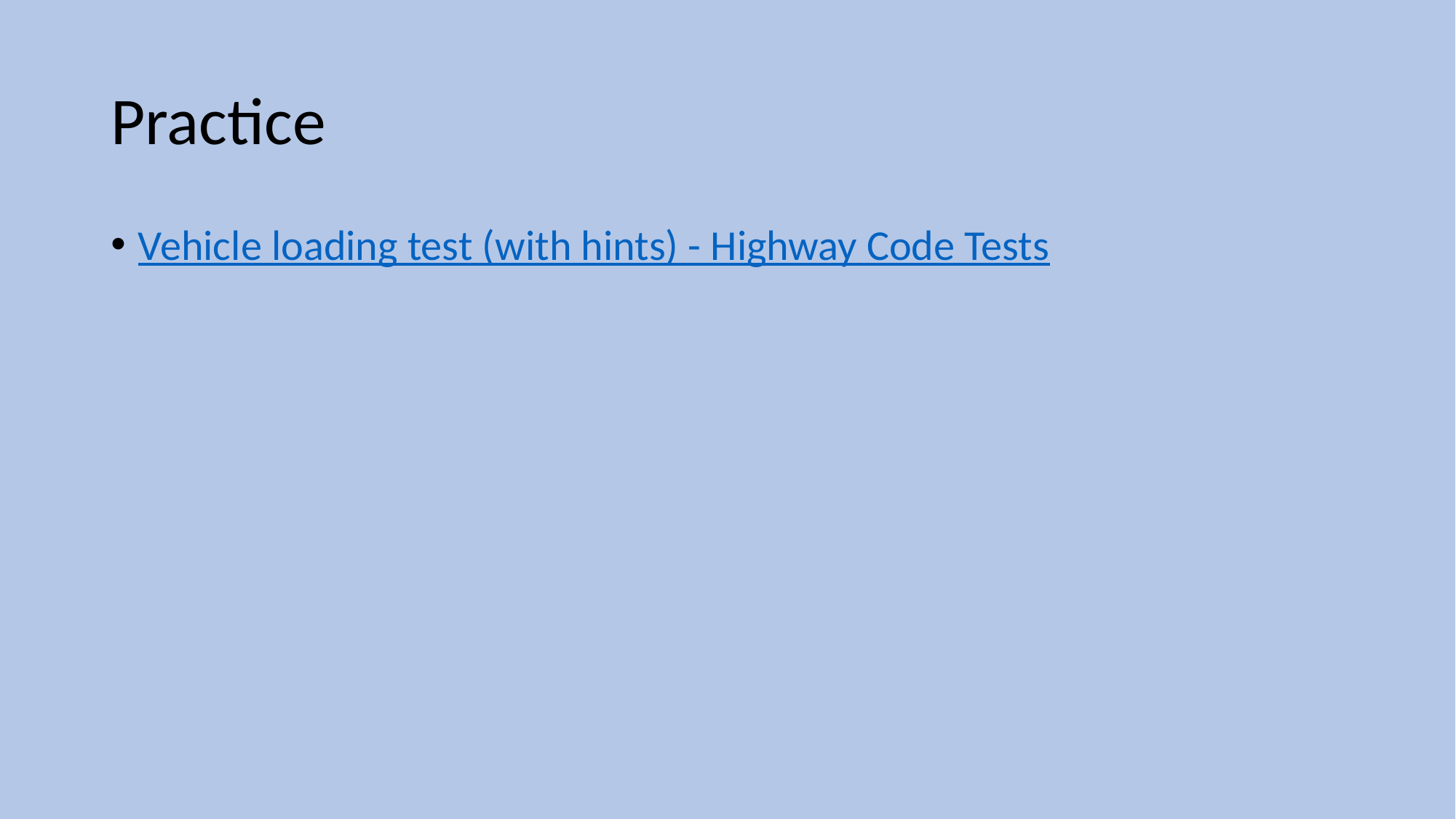

# Practice
Vehicle loading test (with hints) - Highway Code Tests